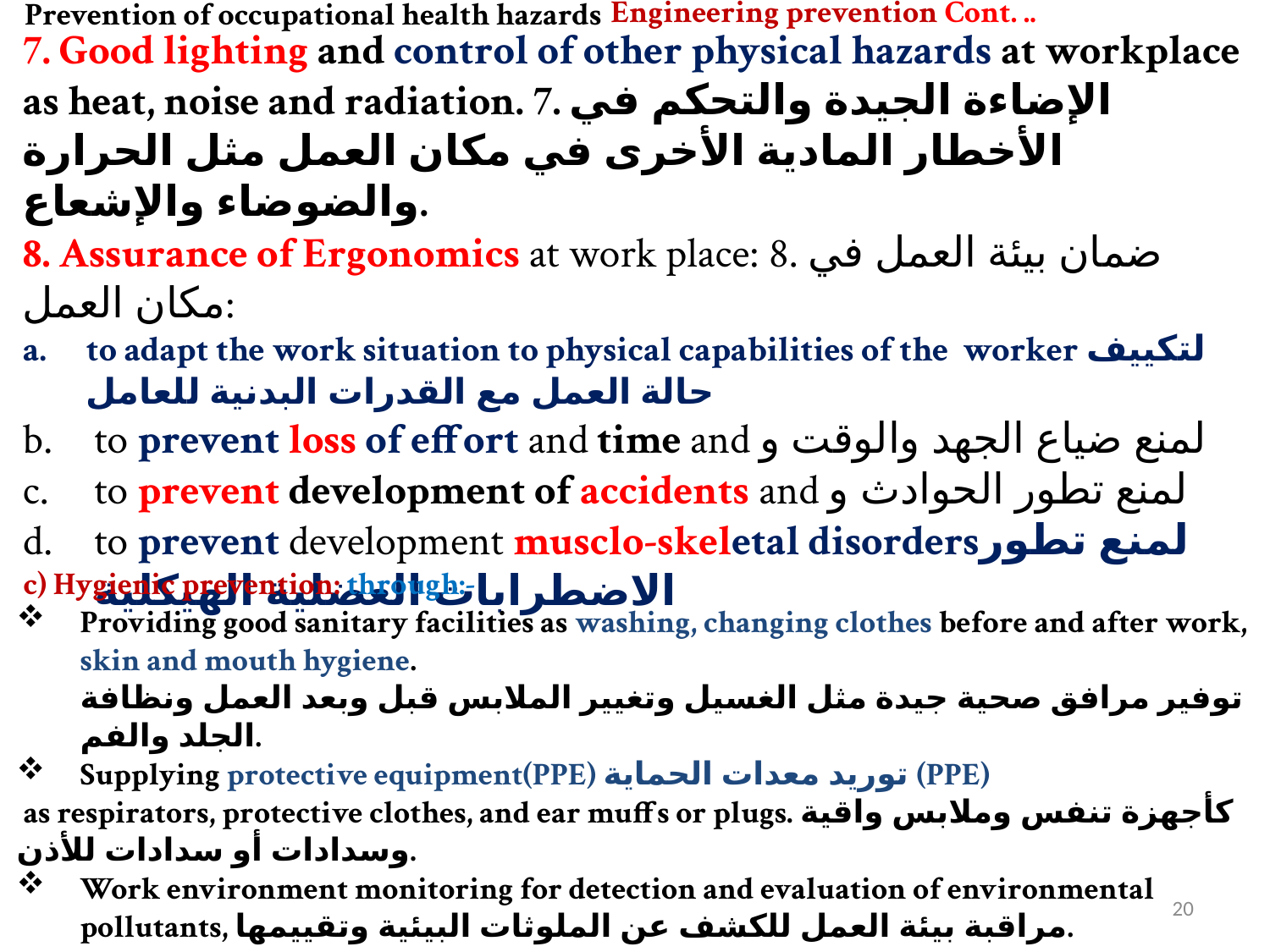

Engineering prevention Cont. ..
Prevention of occupational health hazards
7. Good lighting and control of other physical hazards at workplace as heat, noise and radiation. 7. الإضاءة الجيدة والتحكم في الأخطار المادية الأخرى في مكان العمل مثل الحرارة والضوضاء والإشعاع.
8. Assurance of Ergonomics at work place: 8. ضمان بيئة العمل في مكان العمل:
to adapt the work situation to physical capabilities of the  worker لتكييف حالة العمل مع القدرات البدنية للعامل
to prevent loss of effort and time and لمنع ضياع الجهد والوقت و
to prevent development of accidents and لمنع تطور الحوادث و
to prevent development musclo-skeletal disordersلمنع تطور الاضطرابات العضلية الهيكلية
 c) Hygienic prevention: through:-
Providing good sanitary facilities as washing, changing clothes before and after work, skin and mouth hygiene.
توفير مرافق صحية جيدة مثل الغسيل وتغيير الملابس قبل وبعد العمل ونظافة الجلد والفم.
Supplying protective equipment(PPE) توريد معدات الحماية (PPE)
 as respirators, protective clothes, and ear muffs or plugs. كأجهزة تنفس وملابس واقية وسدادات أو سدادات للأذن.
Work environment monitoring for detection and evaluation of environmental  pollutants, مراقبة بيئة العمل للكشف عن الملوثات البيئية وتقييمها.
20